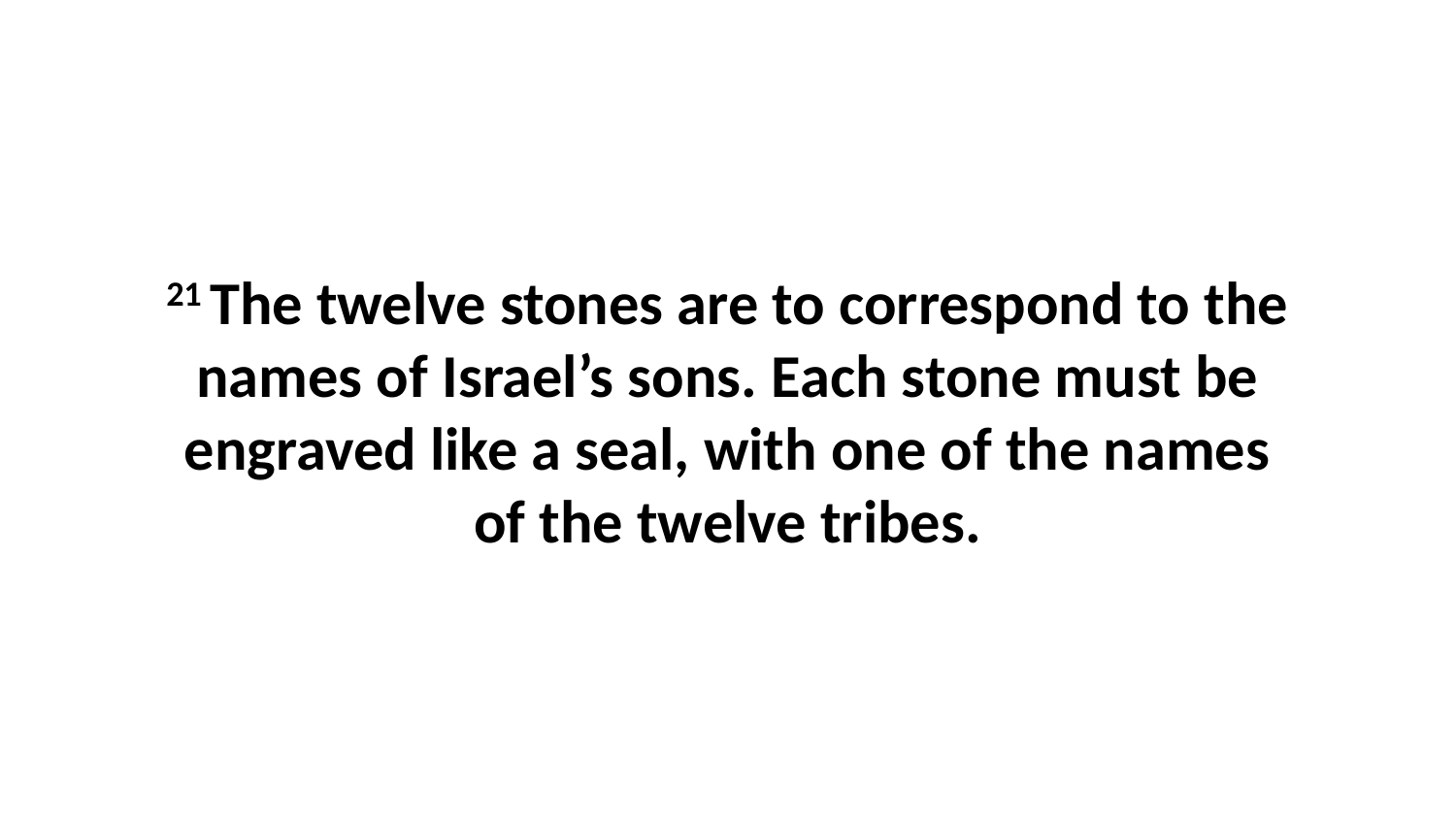

21 The twelve stones are to correspond to the names of Israel’s sons. Each stone must be engraved like a seal, with one of the names of the twelve tribes.